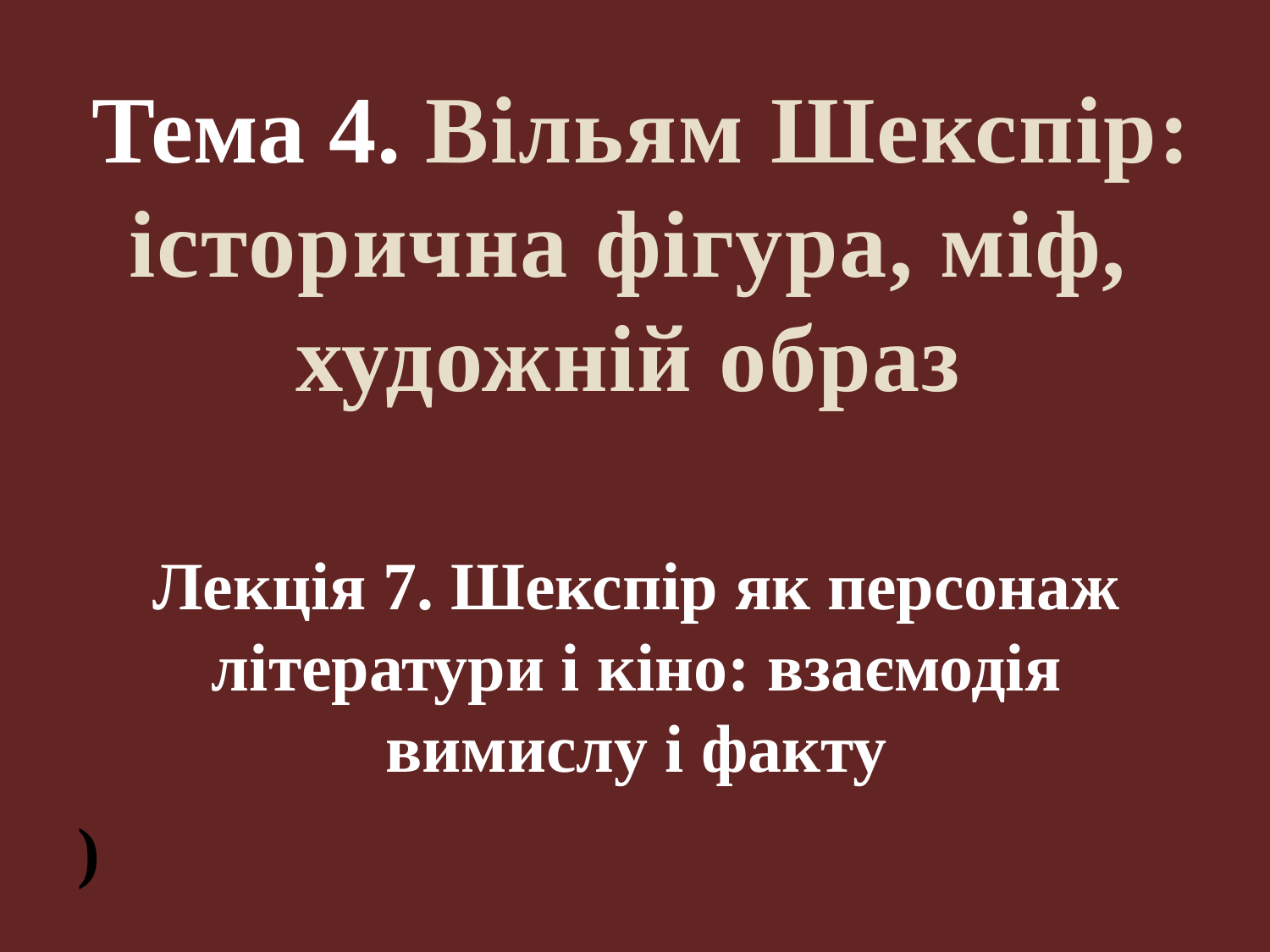

# Тема 4. Вільям Шекспір: історична фігура, міф, художній образ
Лекція 7. Шекспір як персонаж літератури і кіно: взаємодія вимислу і факту
)